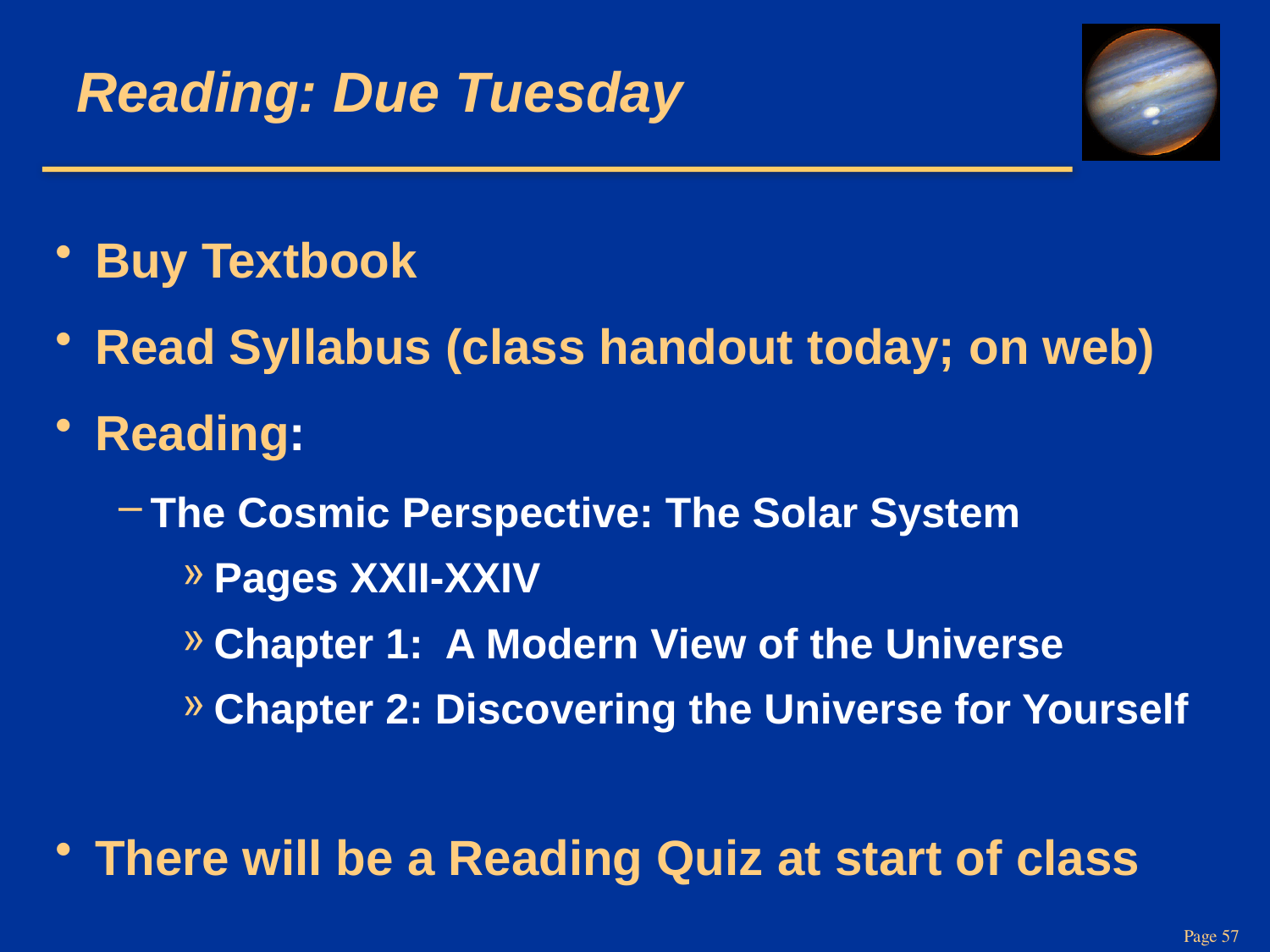

# Reading: Due Tuesday
Buy Textbook
Read Syllabus (class handout today; on web)
Reading:
The Cosmic Perspective: The Solar System
Pages XXII-XXIV
Chapter 1:  A Modern View of the Universe
Chapter 2: Discovering the Universe for Yourself

There will be a Reading Quiz at start of class